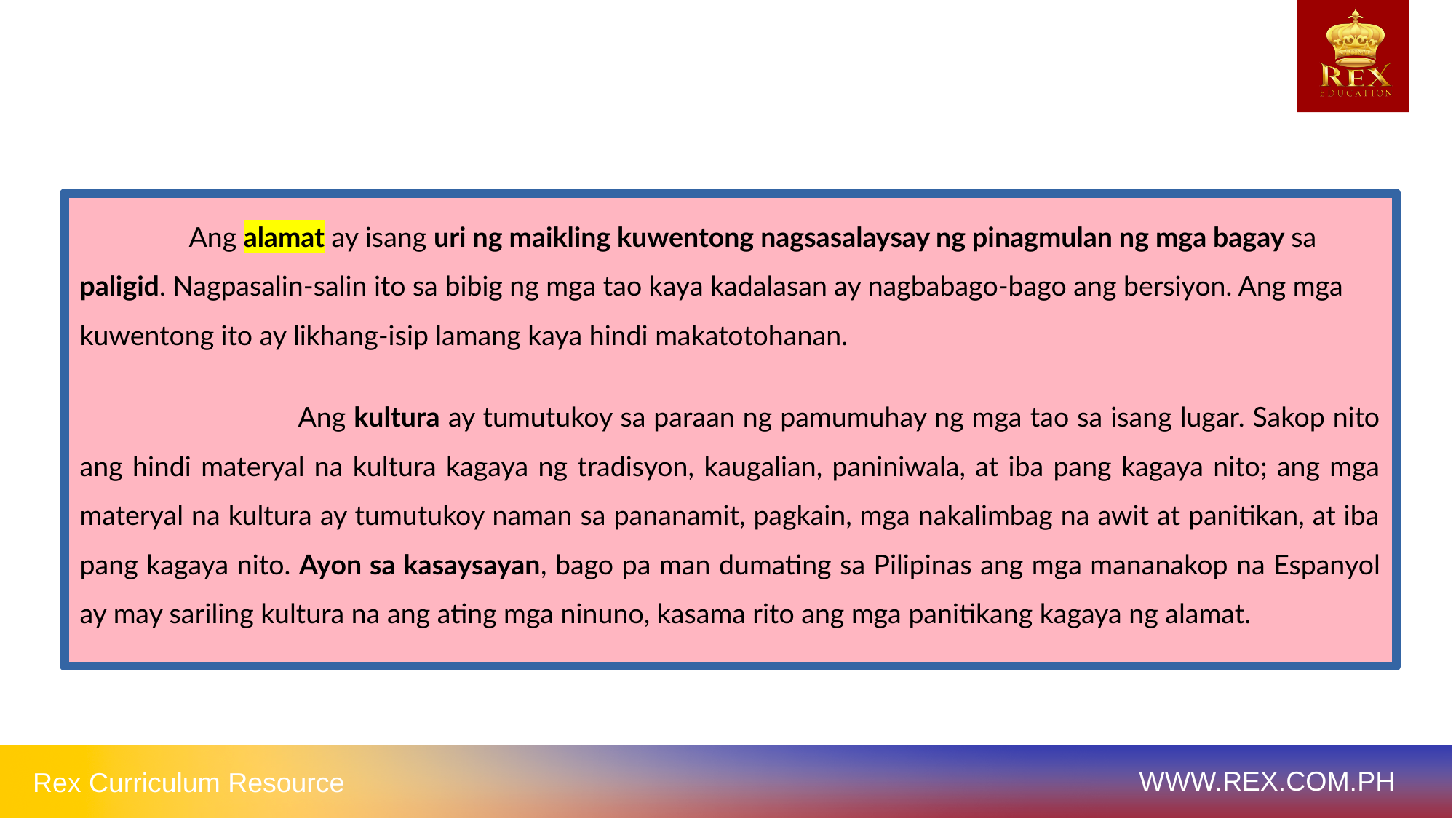

Ang alamat ay isang uri ng maikling kuwentong nagsasalaysay ng pinagmulan ng mga bagay sa paligid. Nagpasalin-salin ito sa bibig ng mga tao kaya kadalasan ay nagbabago-bago ang bersiyon. Ang mga kuwentong ito ay likhang-isip lamang kaya hindi makatotohanan.

		Ang kultura ay tumutukoy sa paraan ng pamumuhay ng mga tao sa isang lugar. Sakop nito ang hindi materyal na kultura kagaya ng tradisyon, kaugalian, paniniwala, at iba pang kagaya nito; ang mga materyal na kultura ay tumutukoy naman sa pananamit, pagkain, mga nakalimbag na awit at panitikan, at iba pang kagaya nito. Ayon sa kasaysayan, bago pa man dumating sa Pilipinas ang mga mananakop na Espanyol ay may sariling kultura na ang ating mga ninuno, kasama rito ang mga panitikang kagaya ng alamat.